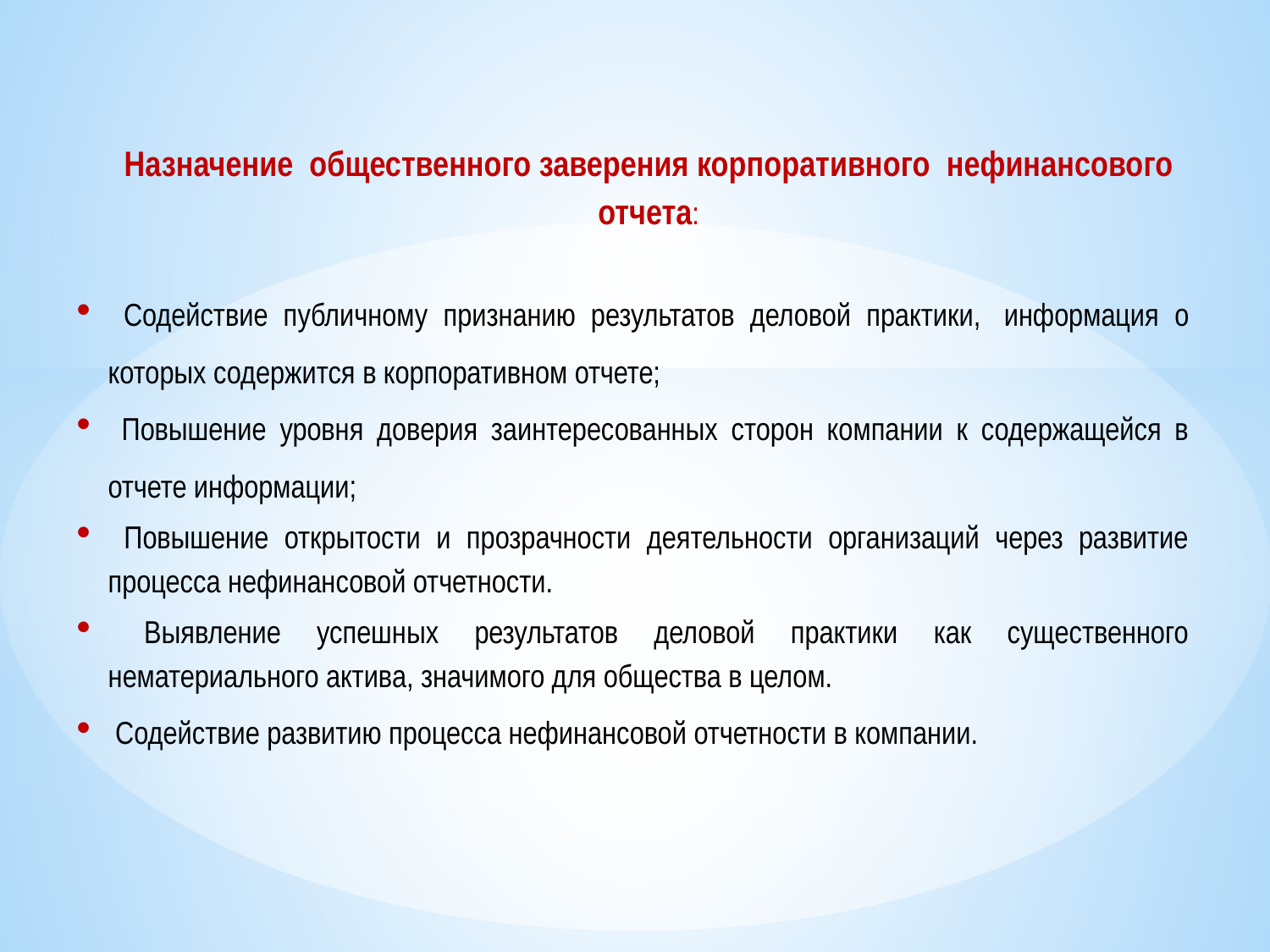

Назначение  общественного заверения корпоративного  нефинансового отчета:

 Содействие публичному признанию результатов деловой практики,  информация о которых содержится в корпоративном отчете;
 Повышение уровня доверия заинтересованных сторон компании к содержащейся в отчете информации;
 Повышение открытости и прозрачности деятельности организаций через развитие процесса нефинансовой отчетности.
 Выявление успешных результатов деловой практики как существенного нематериального актива, значимого для общества в целом.
 Содействие развитию процесса нефинансовой отчетности в компании.